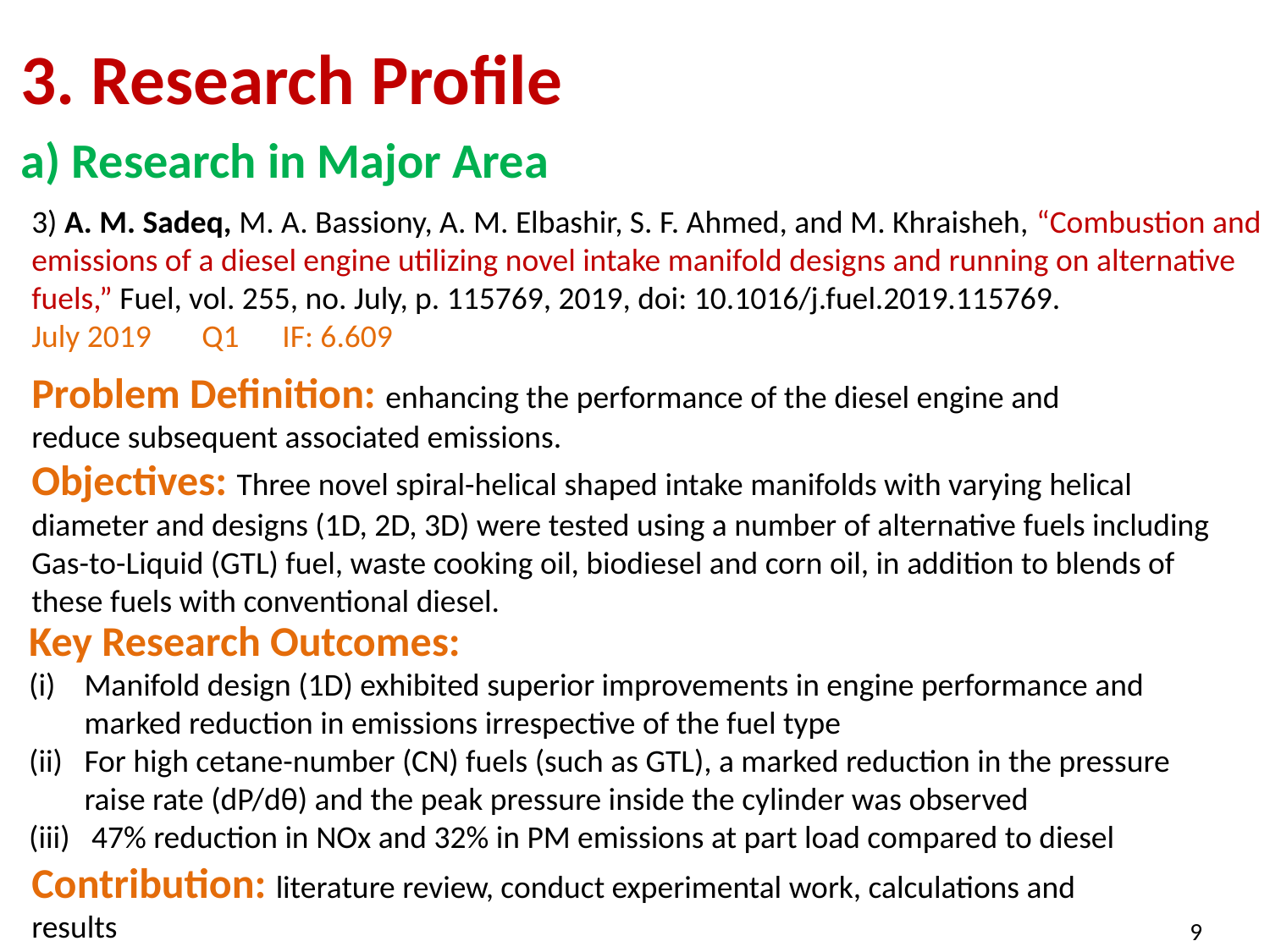

3. Research Profile
  a) Research in Major Area
3) A. M. Sadeq, M. A. Bassiony, A. M. Elbashir, S. F. Ahmed, and M. Khraisheh, “Combustion and emissions of a diesel engine utilizing novel intake manifold designs and running on alternative fuels,” Fuel, vol. 255, no. July, p. 115769, 2019, doi: 10.1016/j.fuel.2019.115769.
July 2019       Q1      IF: 6.609

Problem Definition: enhancing the performance of the diesel engine and reduce subsequent associated emissions.
Objectives: Three novel spiral-helical shaped intake manifolds with varying helical diameter and designs (1D, 2D, 3D) were tested using a number of alternative fuels including Gas-to-Liquid (GTL) fuel, waste cooking oil, biodiesel and corn oil, in addition to blends of these fuels with conventional diesel.
Key Research Outcomes:
Manifold design (1D) exhibited superior improvements in engine performance and marked reduction in emissions irrespective of the fuel type
For high cetane-number (CN) fuels (such as GTL), a marked reduction in the pressure raise rate (dP/dθ) and the peak pressure inside the cylinder was observed
 47% reduction in NOx and 32% in PM emissions at part load compared to diesel
Contribution: literature review, conduct experimental work, calculations and results
9